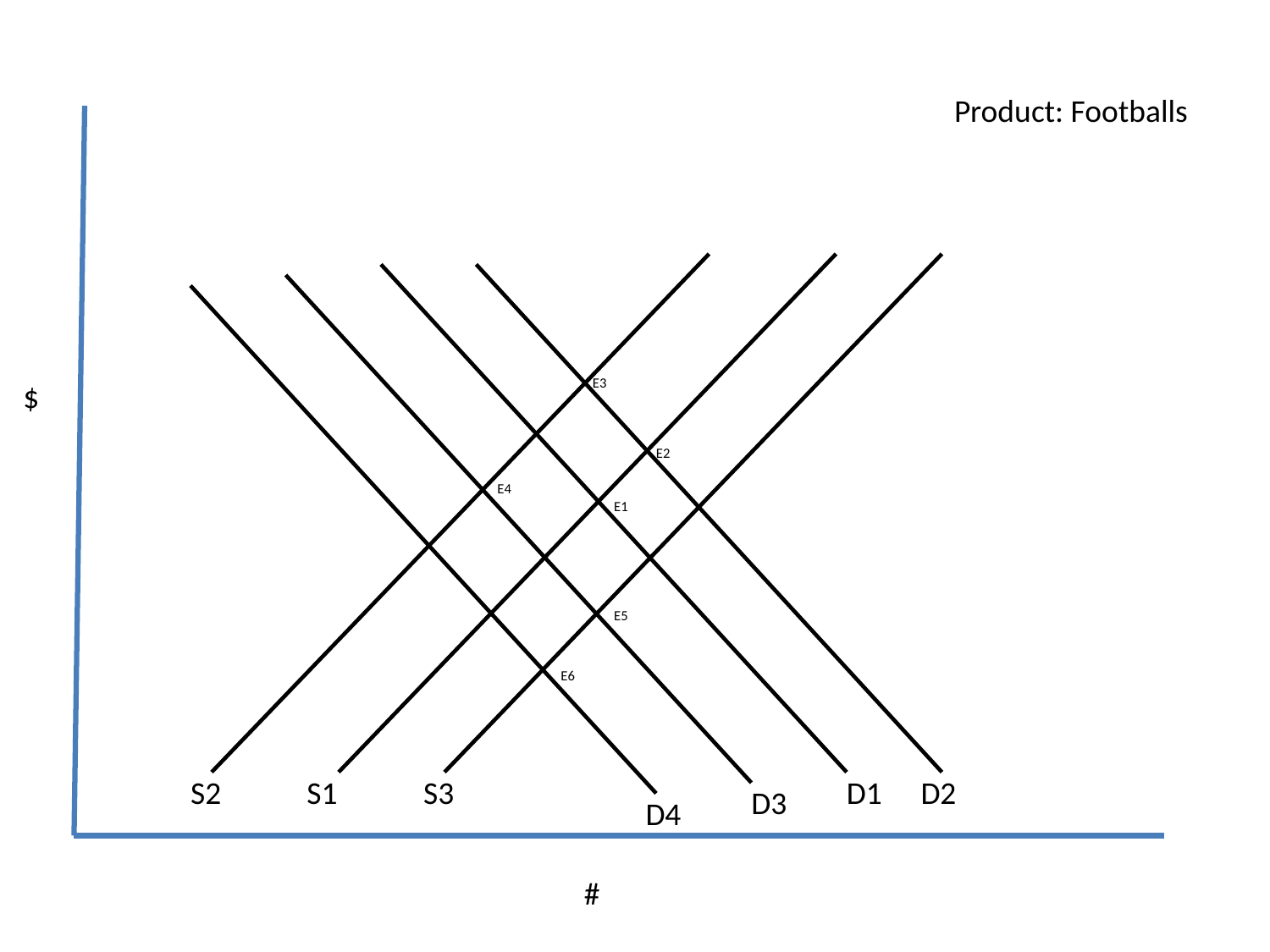

Product: Footballs
$
E3
E2
E4
E1
E5
E6
S2
S1
S3
D1
D2
D3
D4
#